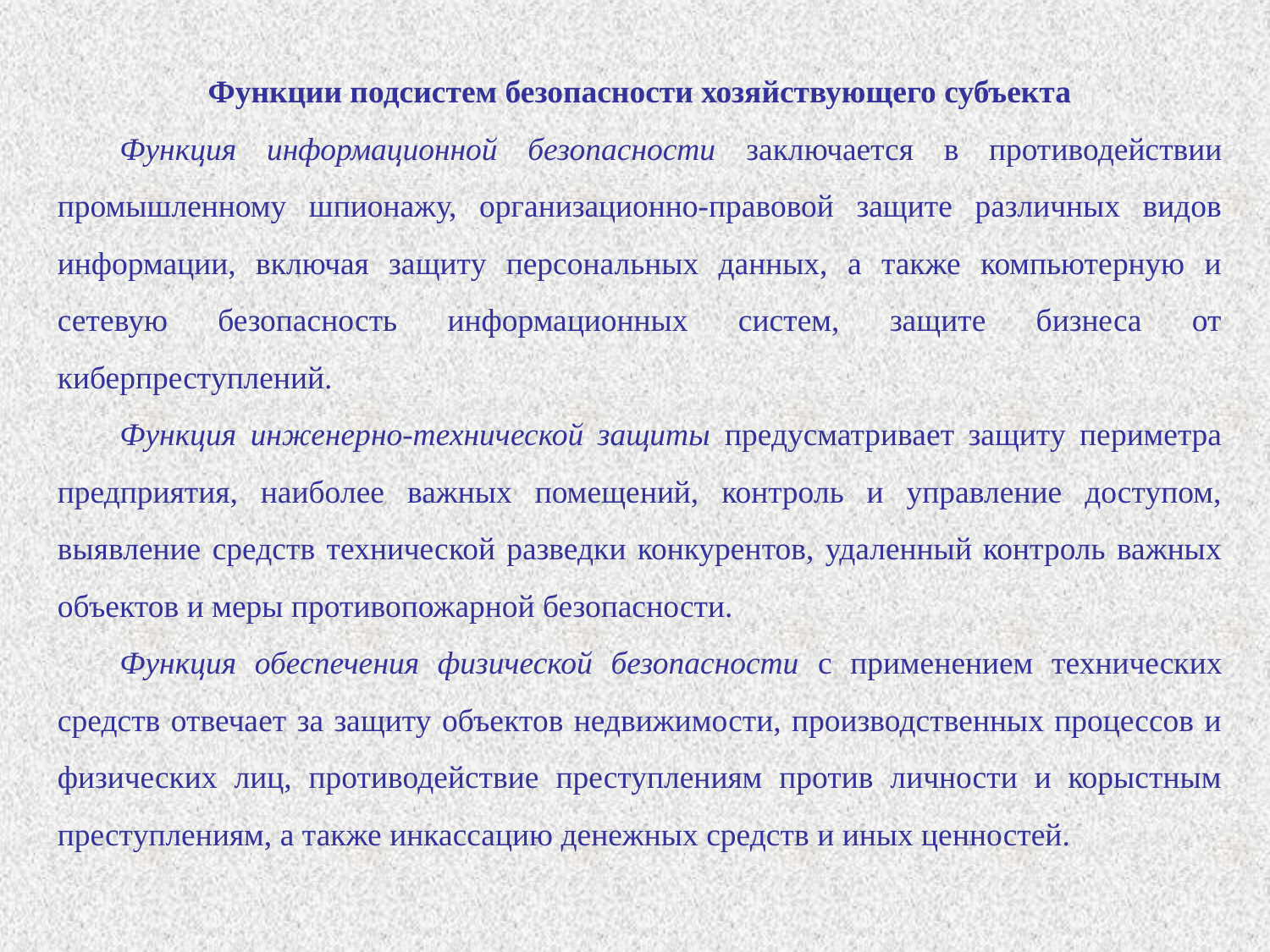

Функции подсистем безопасности хозяйствующего субъекта
Функция информационной безопасности заключается в противодействии промышленному шпионажу, организационно-правовой защите различных видов информации, включая защиту персональных данных, а также компьютерную и сетевую безопасность информационных систем, защите бизнеса от киберпреступлений.
Функция инженерно-технической защиты предусматривает защиту периметра предприятия, наиболее важных помещений, контроль и управление доступом, выявление средств технической разведки конкурентов, удаленный контроль важных объектов и меры противопожарной безопасности.
Функция обеспечения физической безопасности с применением технических средств отвечает за защиту объектов недвижимости, производственных процессов и физических лиц, противодействие преступлениям против личности и корыстным преступлениям, а также инкассацию денежных средств и иных ценностей.